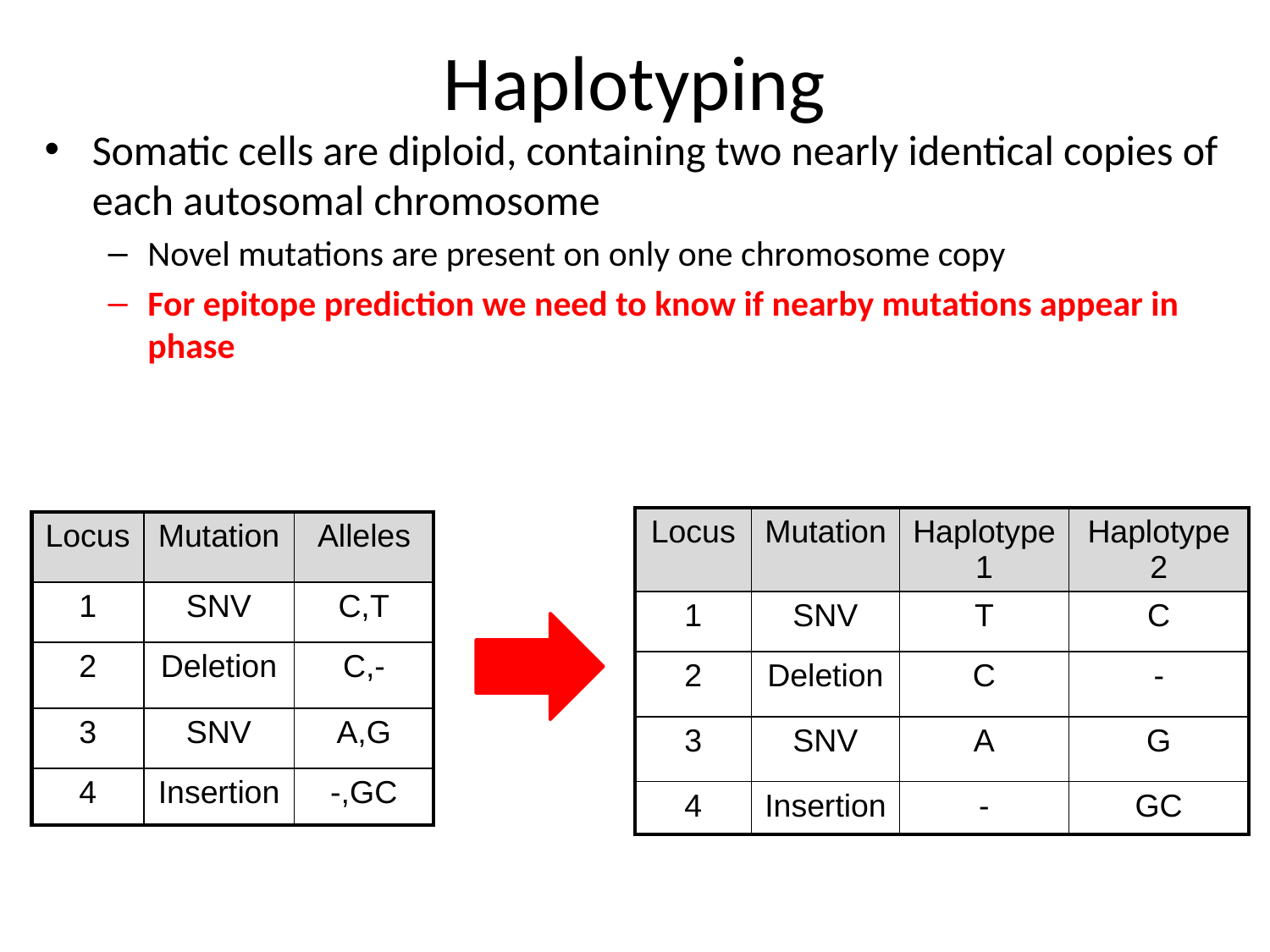

# Haplotyping
Somatic cells are diploid, containing two nearly identical copies of each autosomal chromosome
Novel mutations are present on only one chromosome copy
For epitope prediction we need to know if nearby mutations appear in phase
| Locus | Mutation | Haplotype 1 | Haplotype 2 |
| --- | --- | --- | --- |
| 1 | SNV | T | C |
| 2 | Deletion | C | - |
| 3 | SNV | A | G |
| 4 | Insertion | - | GC |

| Locus | Mutation | Alleles |
| --- | --- | --- |
| 1 | SNV | C,T |
| 2 | Deletion | C,- |
| 3 | SNV | A,G |
| 4 | Insertion | -,GC |